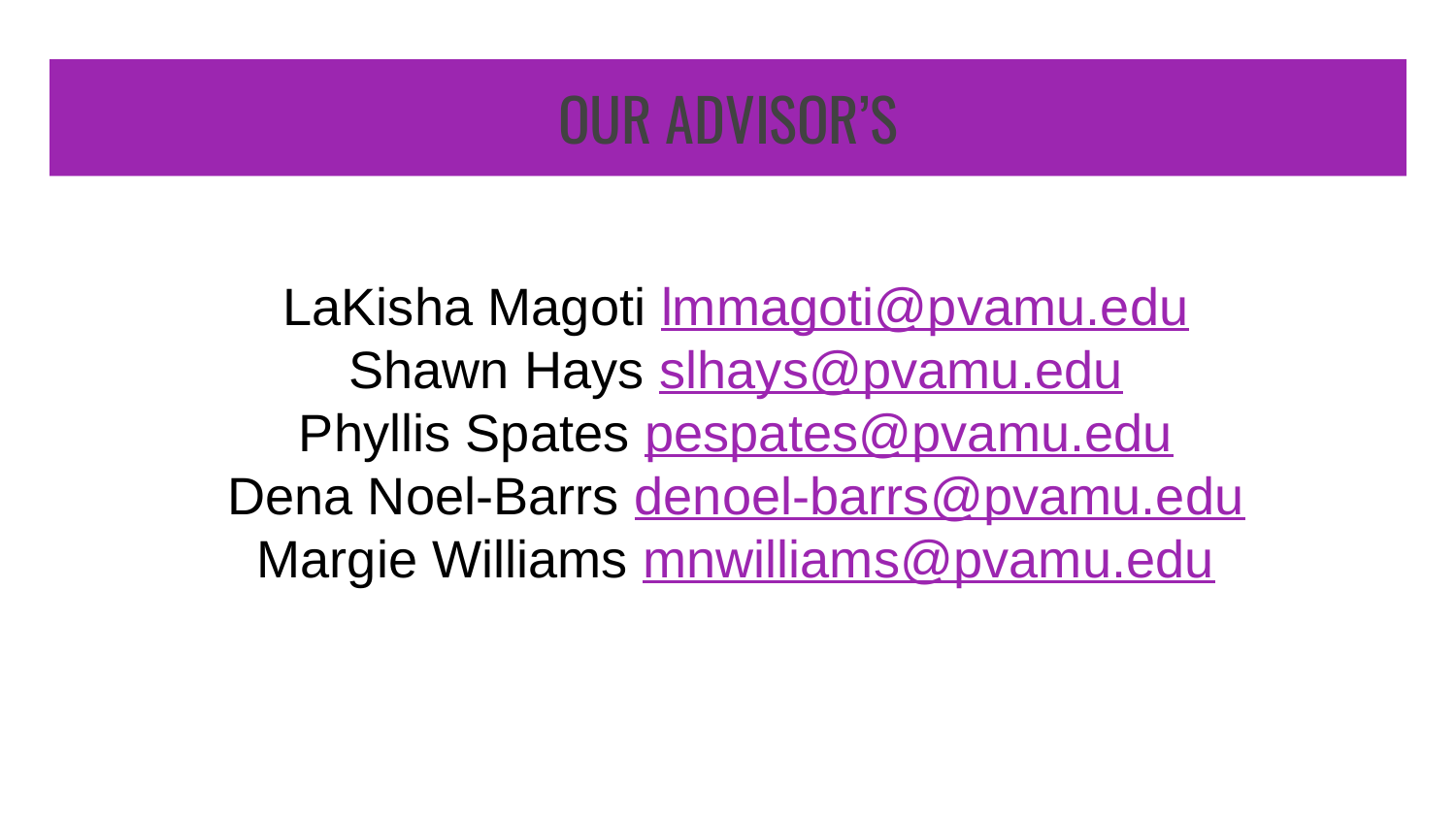

# OUR ADVISOR’S
LaKisha Magoti lmmagoti@pvamu.edu
Shawn Hays slhays@pvamu.edu
Phyllis Spates pespates@pvamu.edu
Dena Noel-Barrs denoel-barrs@pvamu.edu
Margie Williams mnwilliams@pvamu.edu